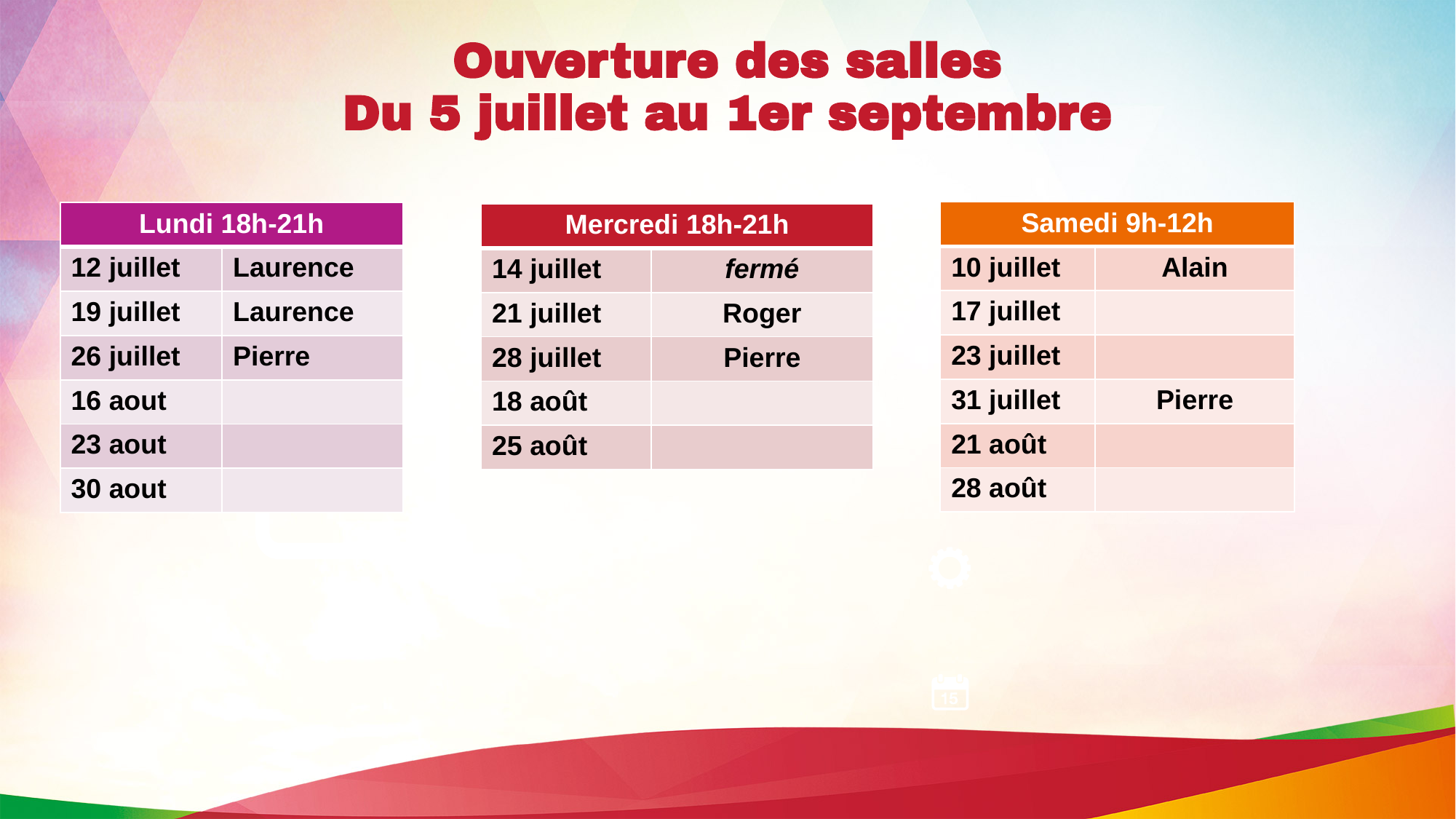

# Ouverture des salles Du 5 juillet au 1er septembre
| Samedi 9h-12h |  |
| --- | --- |
| 10 juillet | Alain |
| 17 juillet |  |
| 23 juillet |  |
| 31 juillet | Pierre |
| 21 août |  |
| 28 août |  |
| Lundi 18h-21h |  |
| --- | --- |
| 12 juillet | Laurence |
| 19 juillet | Laurence |
| 26 juillet | Pierre |
| 16 aout |  |
| 23 aout |  |
| 30 aout |  |
| Mercredi 18h-21h |  |
| --- | --- |
| 14 juillet | fermé |
| 21 juillet | Roger |
| 28 juillet | Pierre |
| 18 août |  |
| 25 août |  |